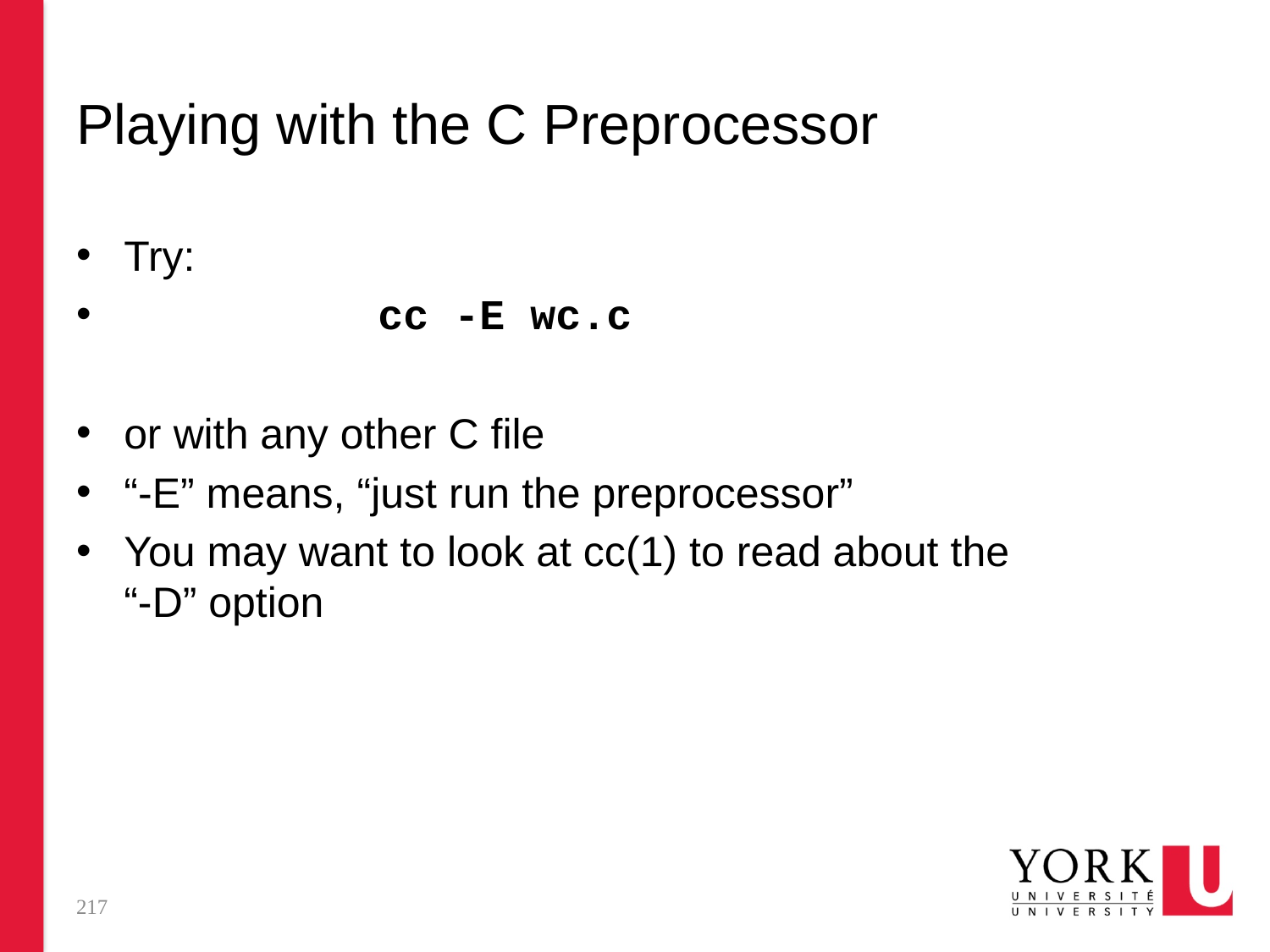

# Playing with the C Preprocessor
Try:
		cc -E wc.c

or with any other C file
“-E” means, “just run the preprocessor”
You may want to look at cc(1) to read about the
“-D” option
217